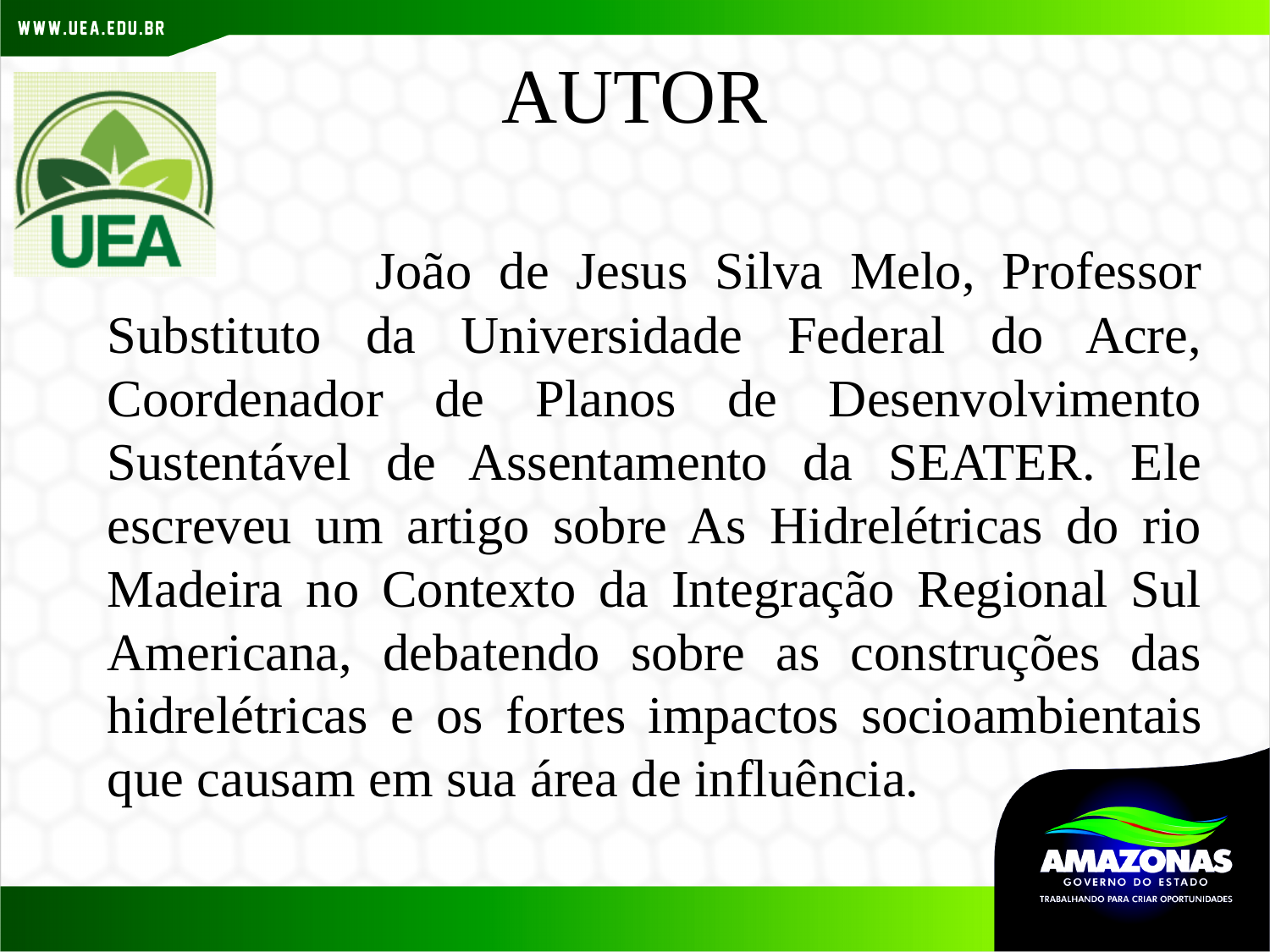

# AUTOR
 		João de Jesus Silva Melo, Professor Substituto da Universidade Federal do Acre, Coordenador de Planos de Desenvolvimento Sustentável de Assentamento da SEATER. Ele escreveu um artigo sobre As Hidrelétricas do rio Madeira no Contexto da Integração Regional Sul Americana, debatendo sobre as construções das hidrelétricas e os fortes impactos socioambientais que causam em sua área de influência.